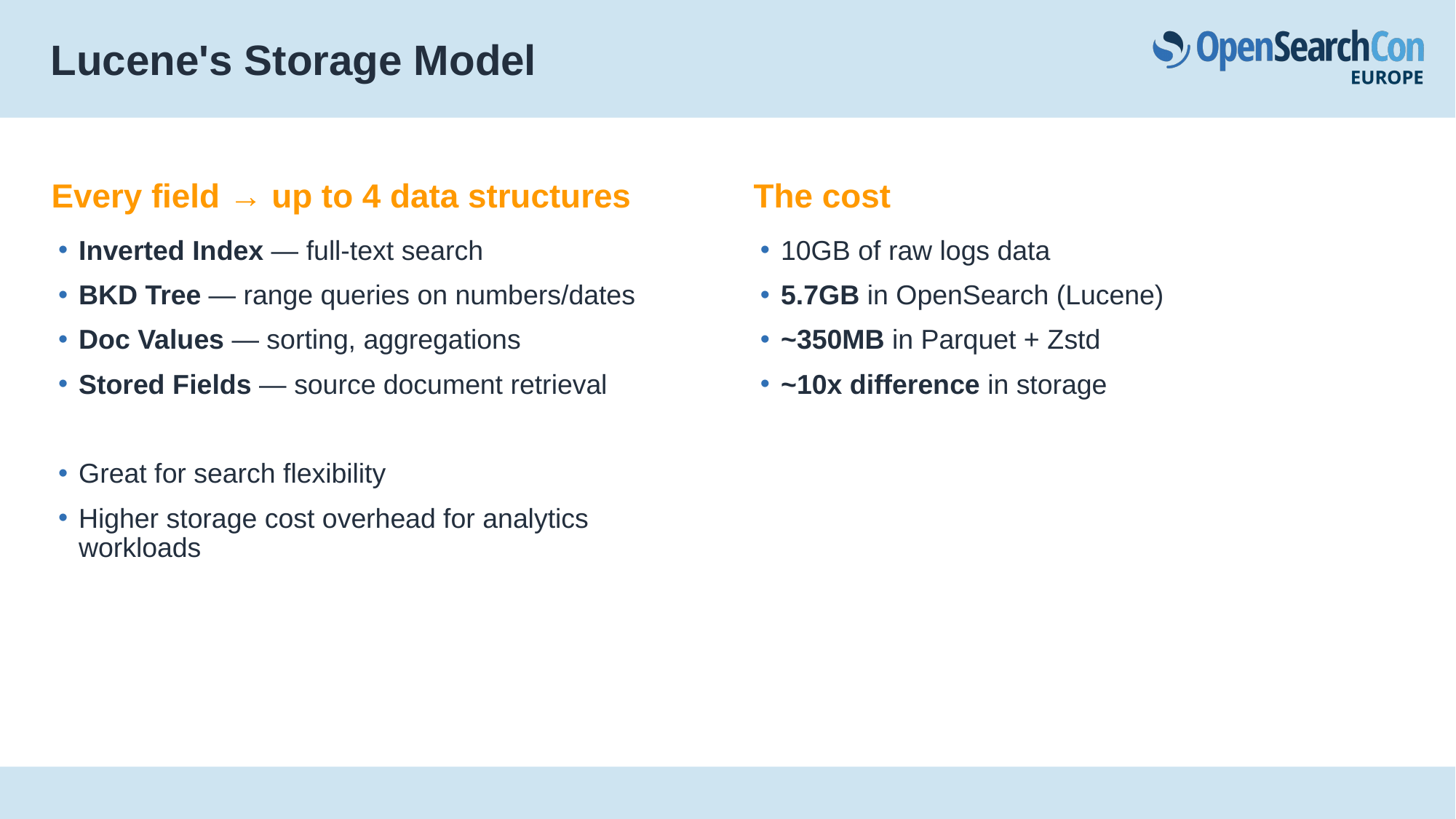

# Lucene's Storage Model
Every field → up to 4 data structures
Inverted Index — full-text search
BKD Tree — range queries on numbers/dates
Doc Values — sorting, aggregations
Stored Fields — source document retrieval

Great for search flexibility
Higher storage cost overhead for analytics workloads
The cost
10GB of raw logs data
5.7GB in OpenSearch (Lucene)
~350MB in Parquet + Zstd
~10x difference in storage